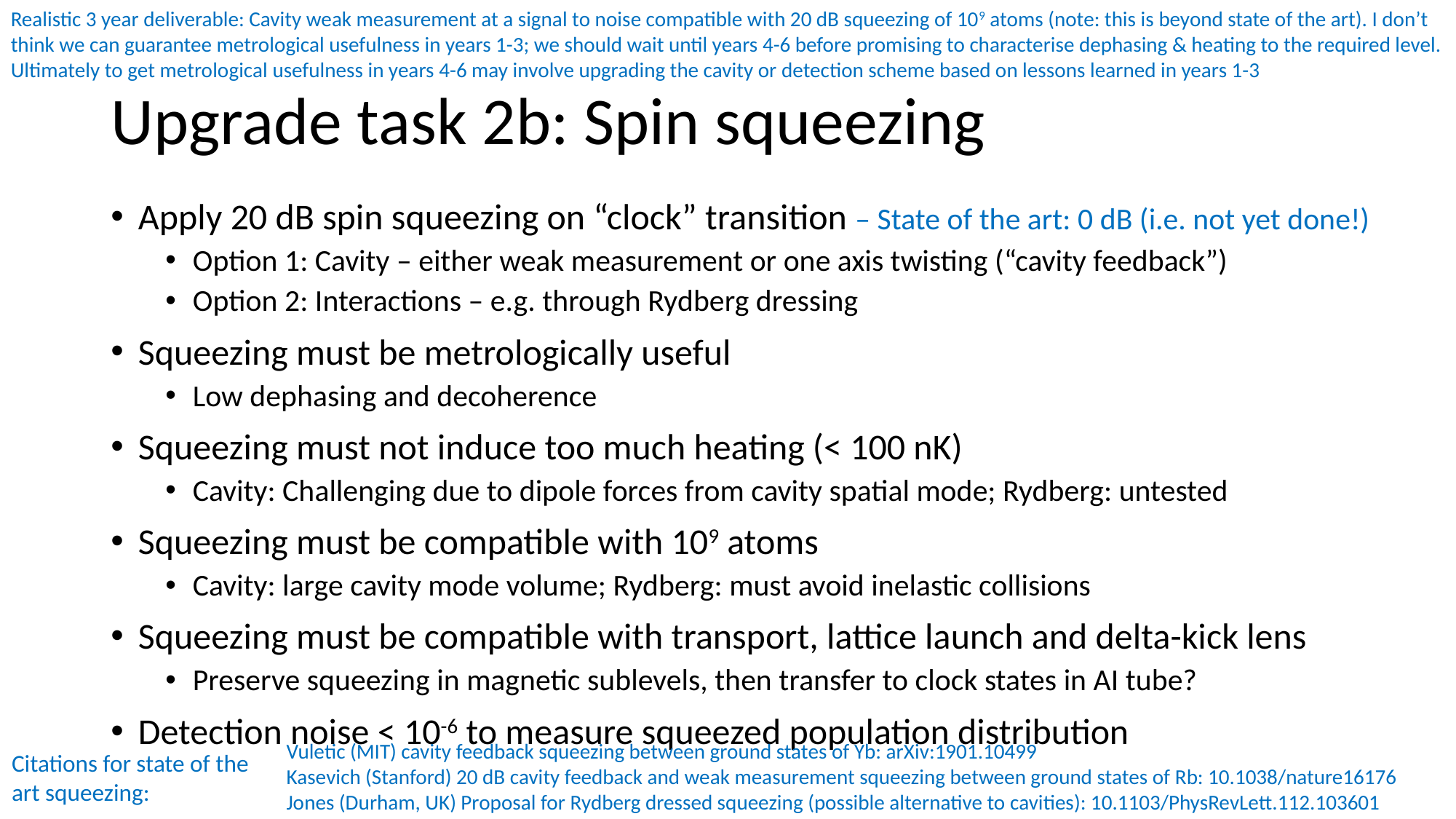

Realistic 3 year deliverable: Cavity weak measurement at a signal to noise compatible with 20 dB squeezing of 109 atoms (note: this is beyond state of the art). I don’t think we can guarantee metrological usefulness in years 1-3; we should wait until years 4-6 before promising to characterise dephasing & heating to the required level. Ultimately to get metrological usefulness in years 4-6 may involve upgrading the cavity or detection scheme based on lessons learned in years 1-3
# Upgrade task 2b: Spin squeezing
Apply 20 dB spin squeezing on “clock” transition – State of the art: 0 dB (i.e. not yet done!)
Option 1: Cavity – either weak measurement or one axis twisting (“cavity feedback”)
Option 2: Interactions – e.g. through Rydberg dressing
Squeezing must be metrologically useful
Low dephasing and decoherence
Squeezing must not induce too much heating (< 100 nK)
Cavity: Challenging due to dipole forces from cavity spatial mode; Rydberg: untested
Squeezing must be compatible with 109 atoms
Cavity: large cavity mode volume; Rydberg: must avoid inelastic collisions
Squeezing must be compatible with transport, lattice launch and delta-kick lens
Preserve squeezing in magnetic sublevels, then transfer to clock states in AI tube?
Detection noise < 10-6 to measure squeezed population distribution
Vuletic (MIT) cavity feedback squeezing between ground states of Yb: arXiv:1901.10499
Kasevich (Stanford) 20 dB cavity feedback and weak measurement squeezing between ground states of Rb: 10.1038/nature16176
Jones (Durham, UK) Proposal for Rydberg dressed squeezing (possible alternative to cavities): 10.1103/PhysRevLett.112.103601
Citations for state of the art squeezing: